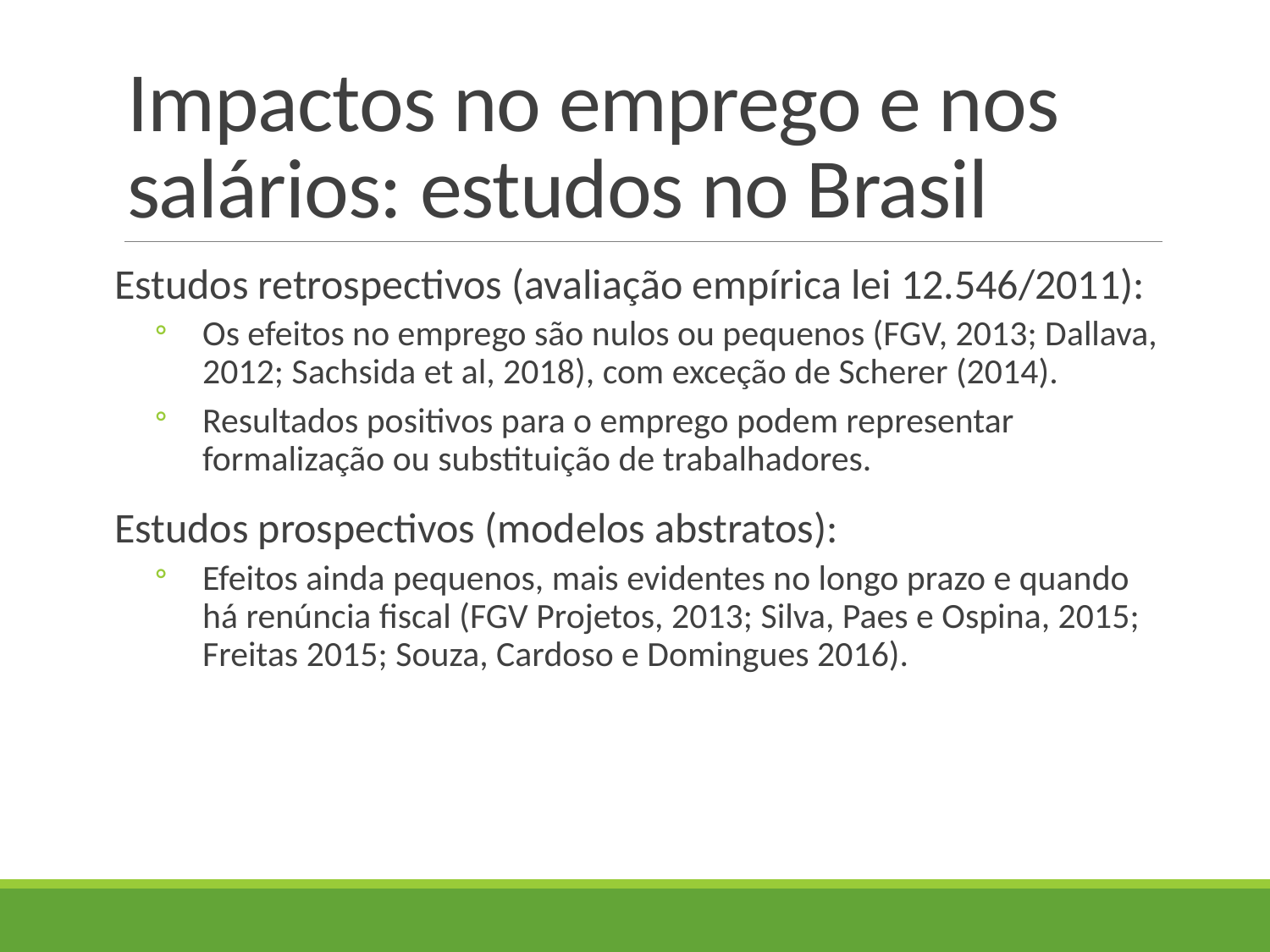

# Impactos no emprego e nos salários: estudos no Brasil
Estudos retrospectivos (avaliação empírica lei 12.546/2011):
Os efeitos no emprego são nulos ou pequenos (FGV, 2013; Dallava, 2012; Sachsida et al, 2018), com exceção de Scherer (2014).
Resultados positivos para o emprego podem representar formalização ou substituição de trabalhadores.
Estudos prospectivos (modelos abstratos):
Efeitos ainda pequenos, mais evidentes no longo prazo e quando há renúncia fiscal (FGV Projetos, 2013; Silva, Paes e Ospina, 2015; Freitas 2015; Souza, Cardoso e Domingues 2016).